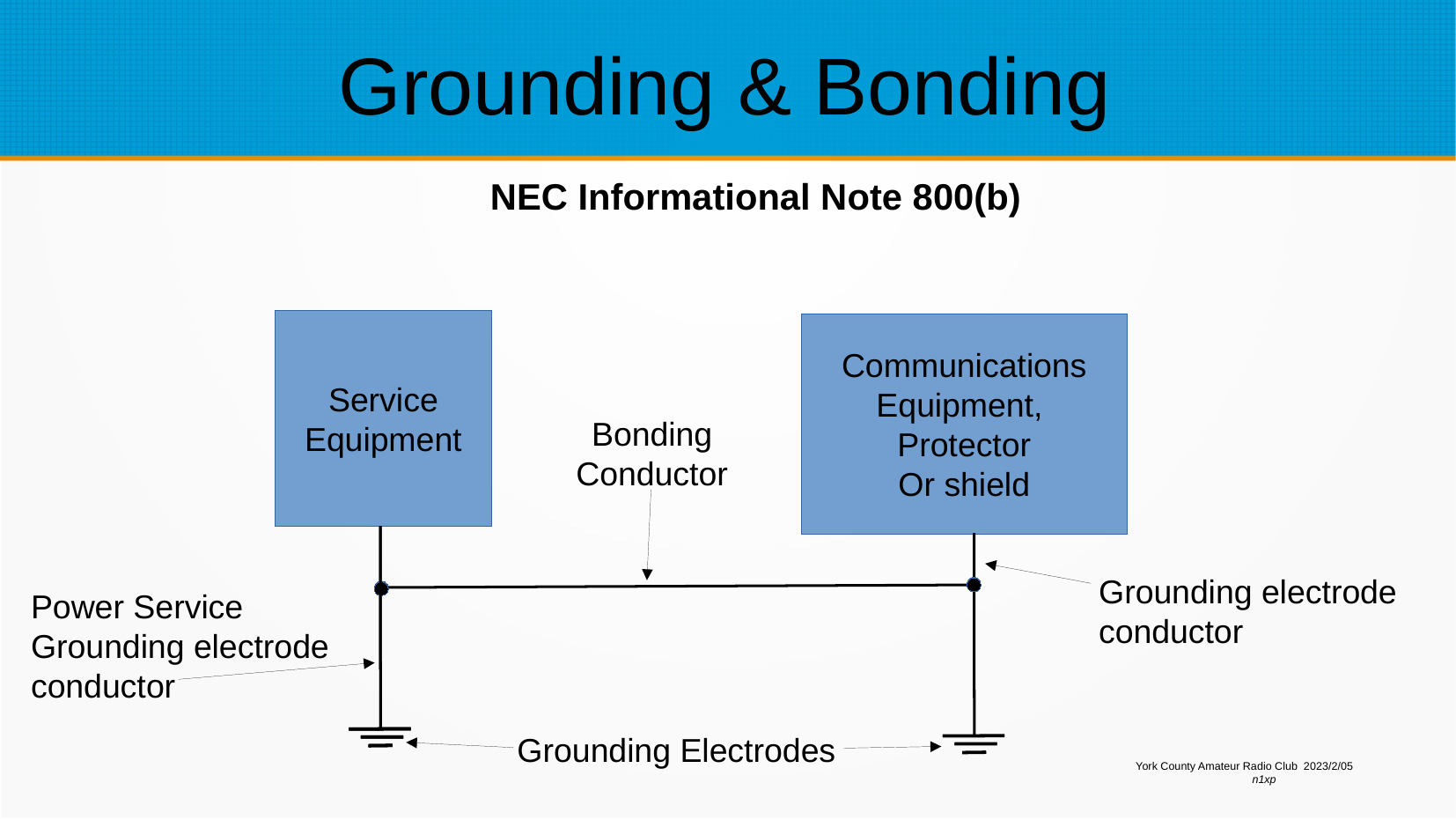

Grounding & Bonding
NEC Informational Note 800(b)

Service
Equipment
Communications
Equipment,
Protector
 Or shield
Bonding Conductor

Grounding electrode
conductor

Power Service
Grounding electrode
conductor

Grounding Electrodes

York County Amateur Radio Club  2023/2/05
n1xp